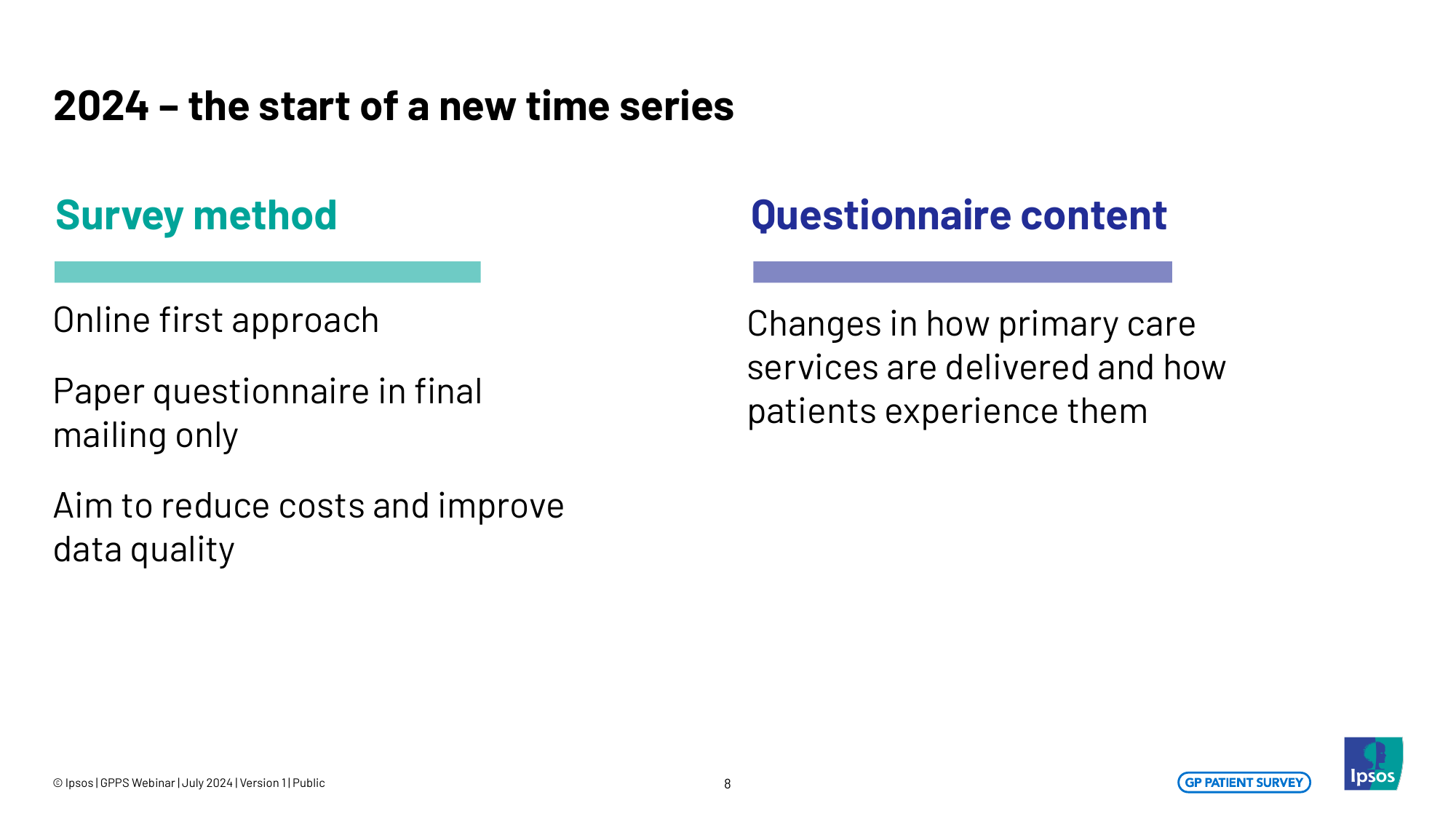

# 2024 – the start of a new time series
Survey method
Questionnaire content
Online first approach
Paper questionnaire in final mailing only
Aim to reduce costs and improve data quality
Changes in how primary care services are delivered and how patients experience them